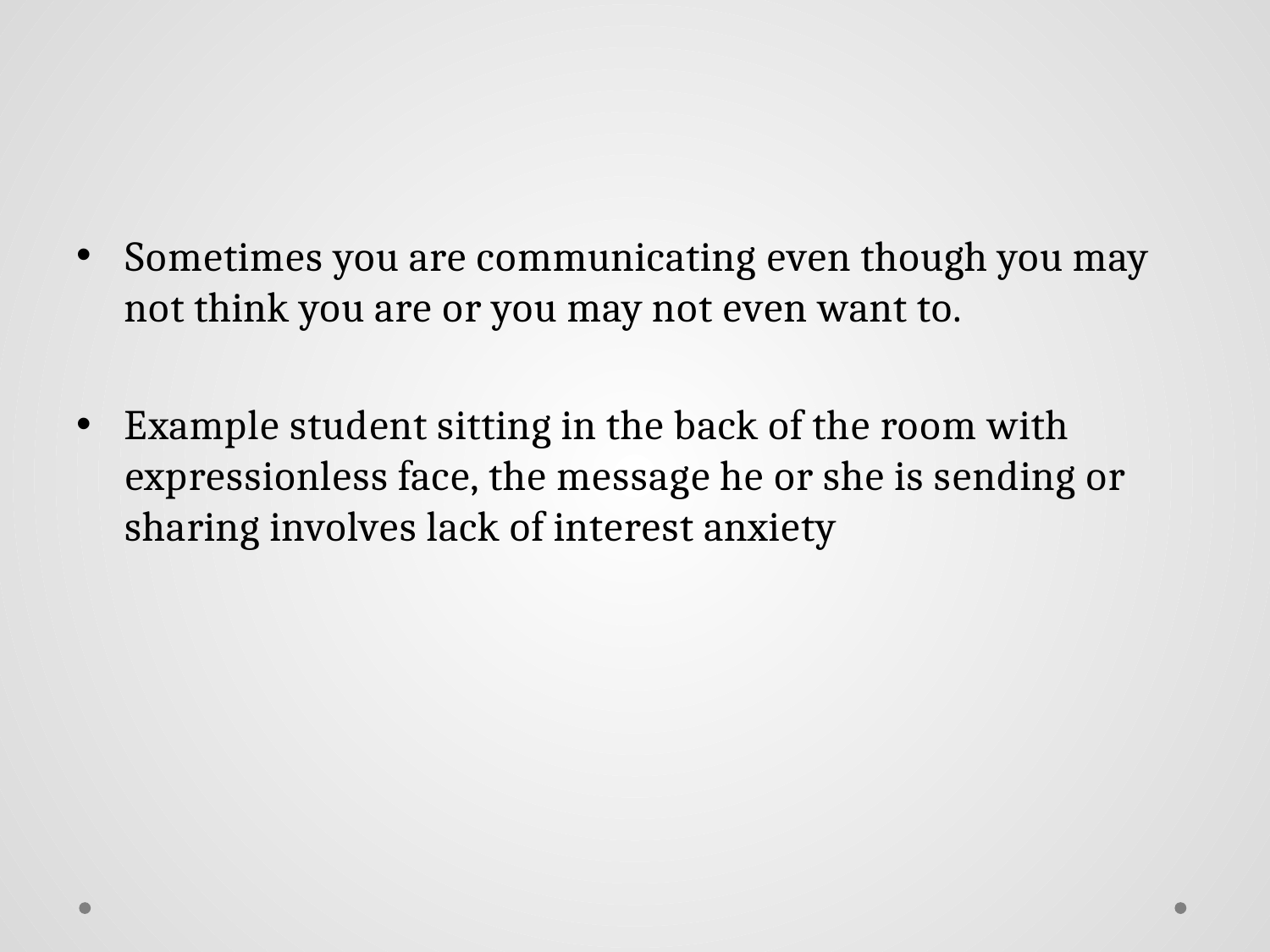

# 1. Inevitable ( unavoidable)
Sometimes you are communicating even though you may not think you are or you may not even want to.

Example student sitting in the back of the room with expressionless face, the message he or she is sending or sharing involves lack of interest anxiety